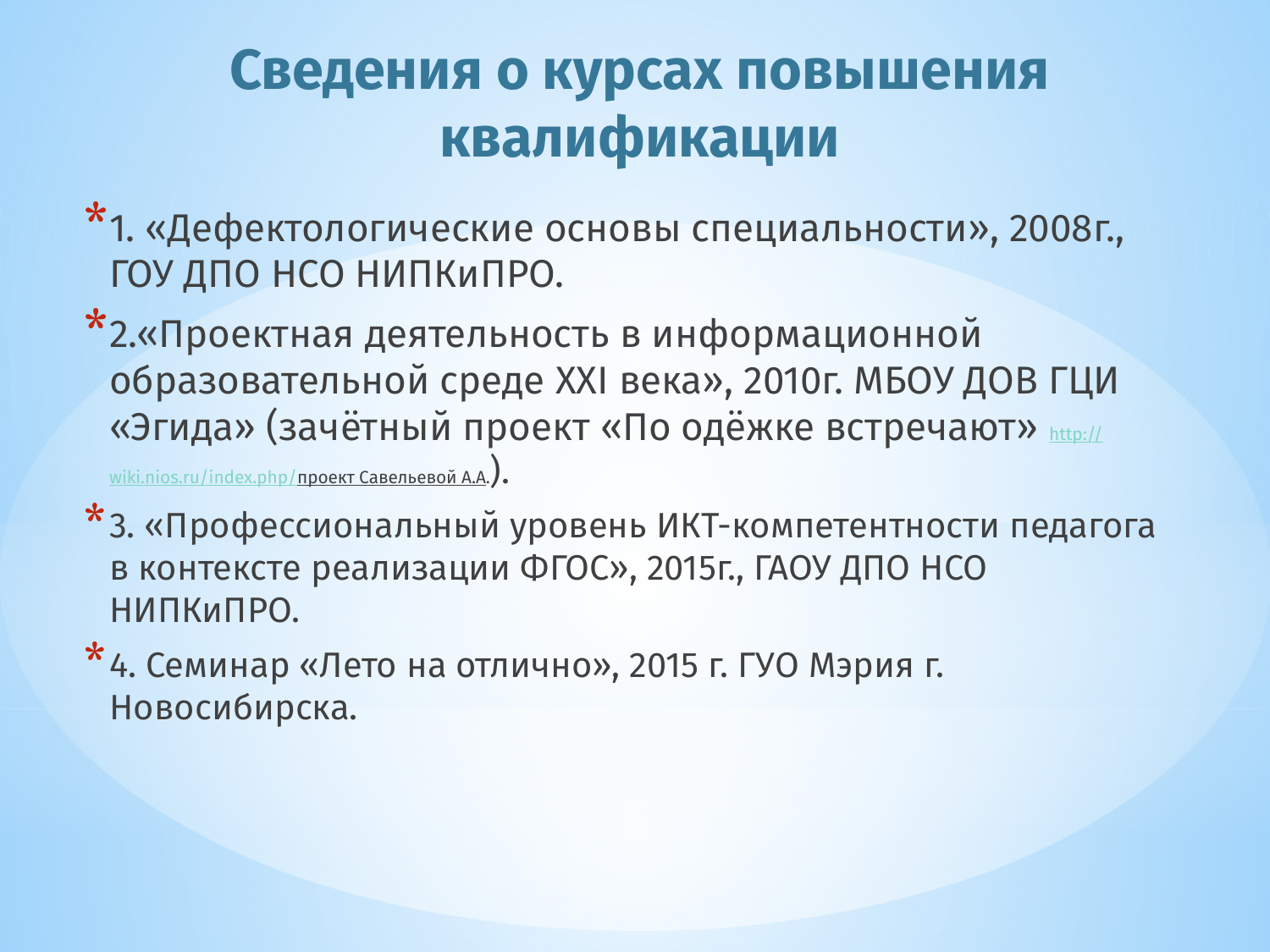

# Сведения о курсах повышения квалификации
1. «Дефектологические основы специальности», 2008г., ГОУ ДПО НСО НИПКиПРО.
2.«Проектная деятельность в информационной образовательной среде XXI века», 2010г. МБОУ ДОВ ГЦИ «Эгида» (зачётный проект «По одёжке встречают» http://wiki.nios.ru/index.php/проект Савельевой А.А.).
3. «Профессиональный уровень ИКТ-компетентности педагога в контексте реализации ФГОС», 2015г., ГАОУ ДПО НСО НИПКиПРО.
4. Семинар «Лето на отлично», 2015 г. ГУО Мэрия г. Новосибирска.